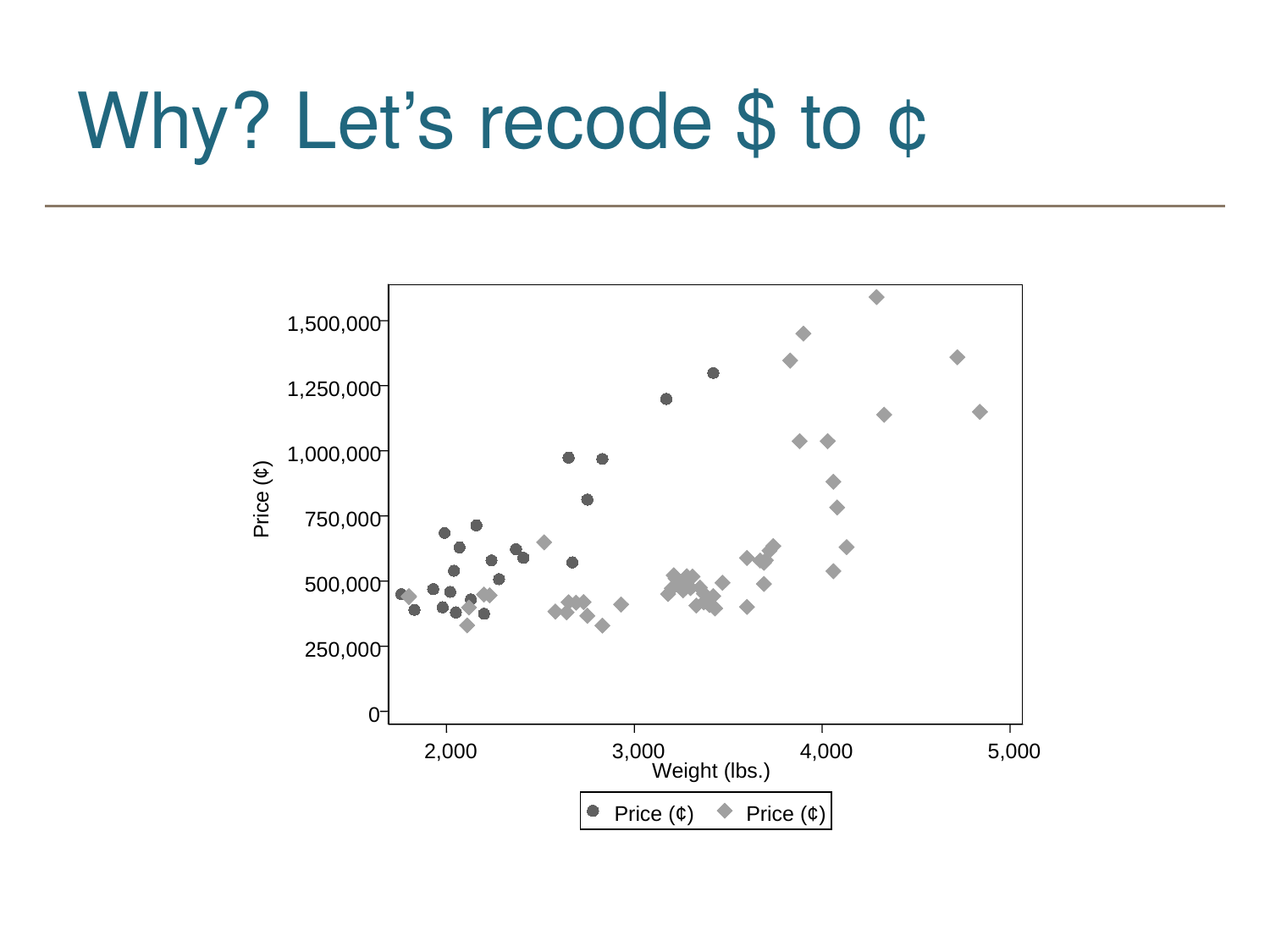

# Why? Let’s recode $ to ¢

1,500,000

1,250,000

1,000,000
)

¢
(

e
c

i
750,000
r

P

500,000

250,000

0

2,000
3,000
4,000
5,000
Weight (lbs.)

Price (¢)
Price (¢)